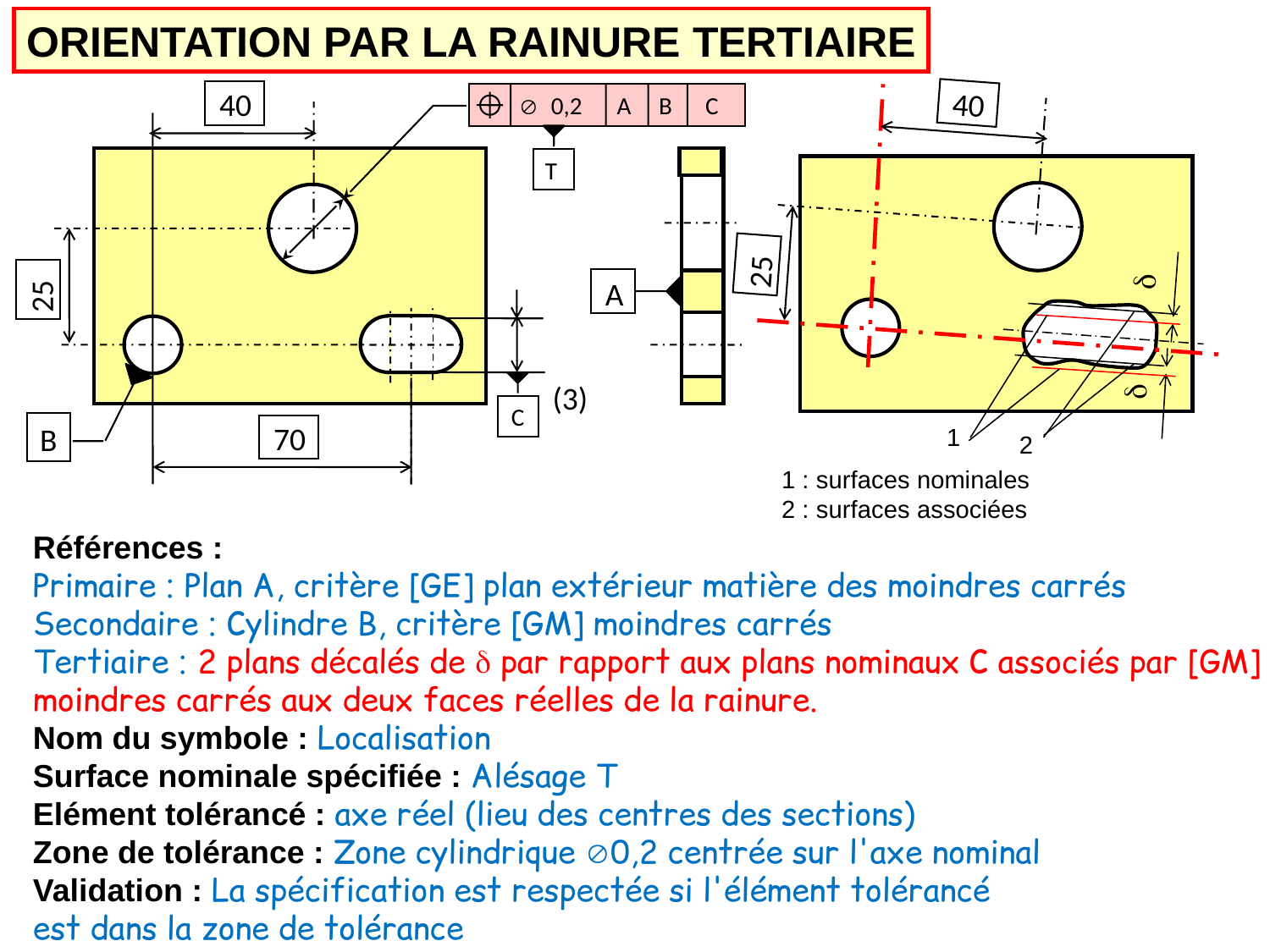

ORIENTATION PAR LA RAINURE TERTIAIRE
40
40

A     B      C

∅ 0,2

T

25
δ

A

25

δ

(3)

C

70
B

1
2

1 : surfaces nominales
2 : surfaces associées

Références :
Primaire : Plan A, critère [GE] plan extérieur matière des moindres carrés
Secondaire : Cylindre B, critère [GM] moindres carrés
Tertiaire : 2 plans décalés de δ par rapport aux plans nominaux C associés par [GM]  moindres carrés aux deux faces réelles de la rainure.
Nom du symbole : Localisation
Surface nominale spécifiée : Alésage T
Elément tolérancé : axe réel (lieu des centres des sections)
Zone de tolérance : Zone cylindrique ∅0,2 centrée sur l'axe nominal
Validation : La spécification est respectée si l'élément tolérancé
est dans la zone de tolérance